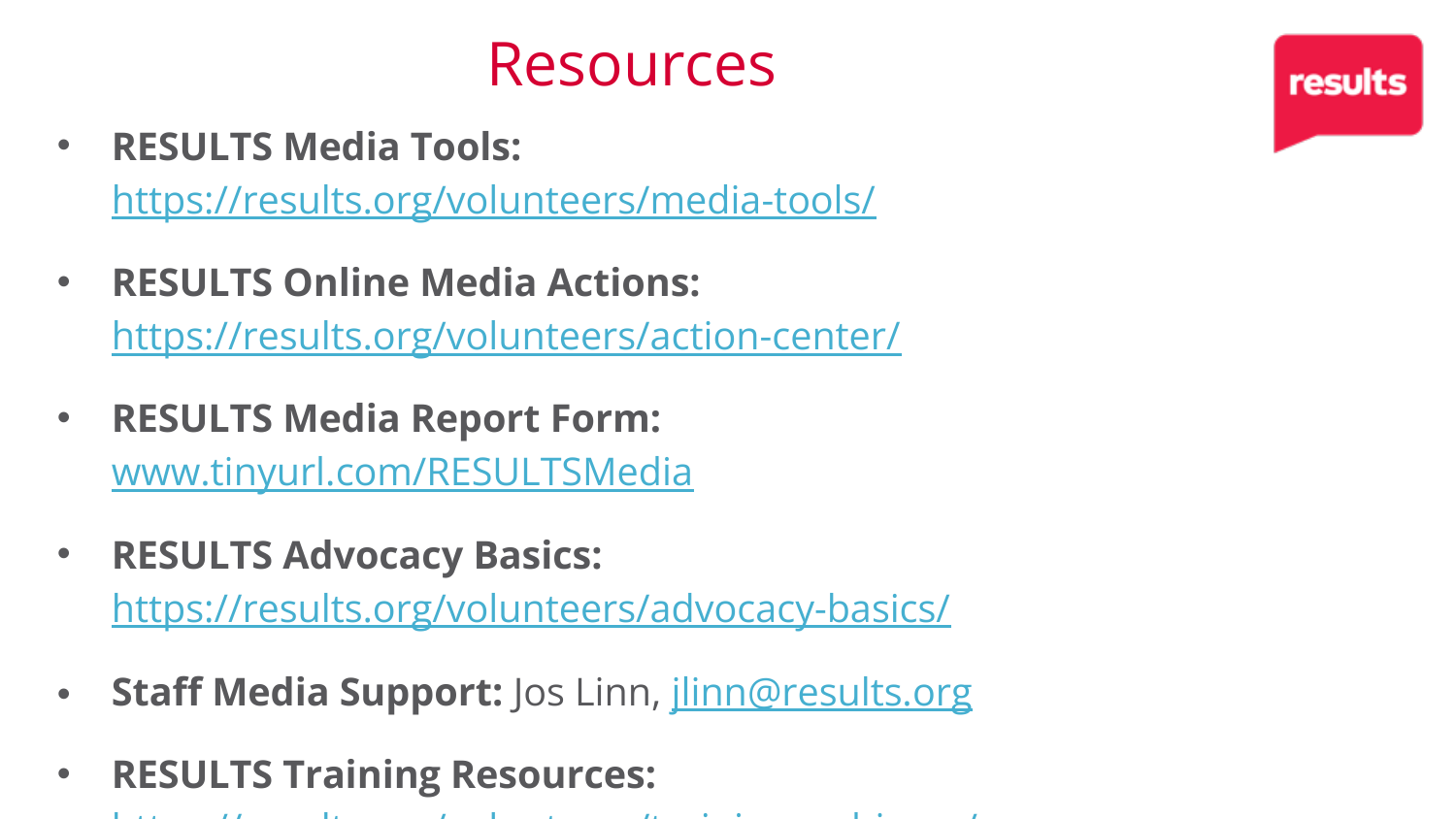

48
# Resources
RESULTS Media Tools: https://results.org/volunteers/media-tools/
RESULTS Online Media Actions: https://results.org/volunteers/action-center/
RESULTS Media Report Form: www.tinyurl.com/RESULTSMedia
RESULTS Advocacy Basics: https://results.org/volunteers/advocacy-basics/
Staff Media Support: Jos Linn, jlinn@results.org
RESULTS Training Resources: https://results.org/volunteers/training-webinars/